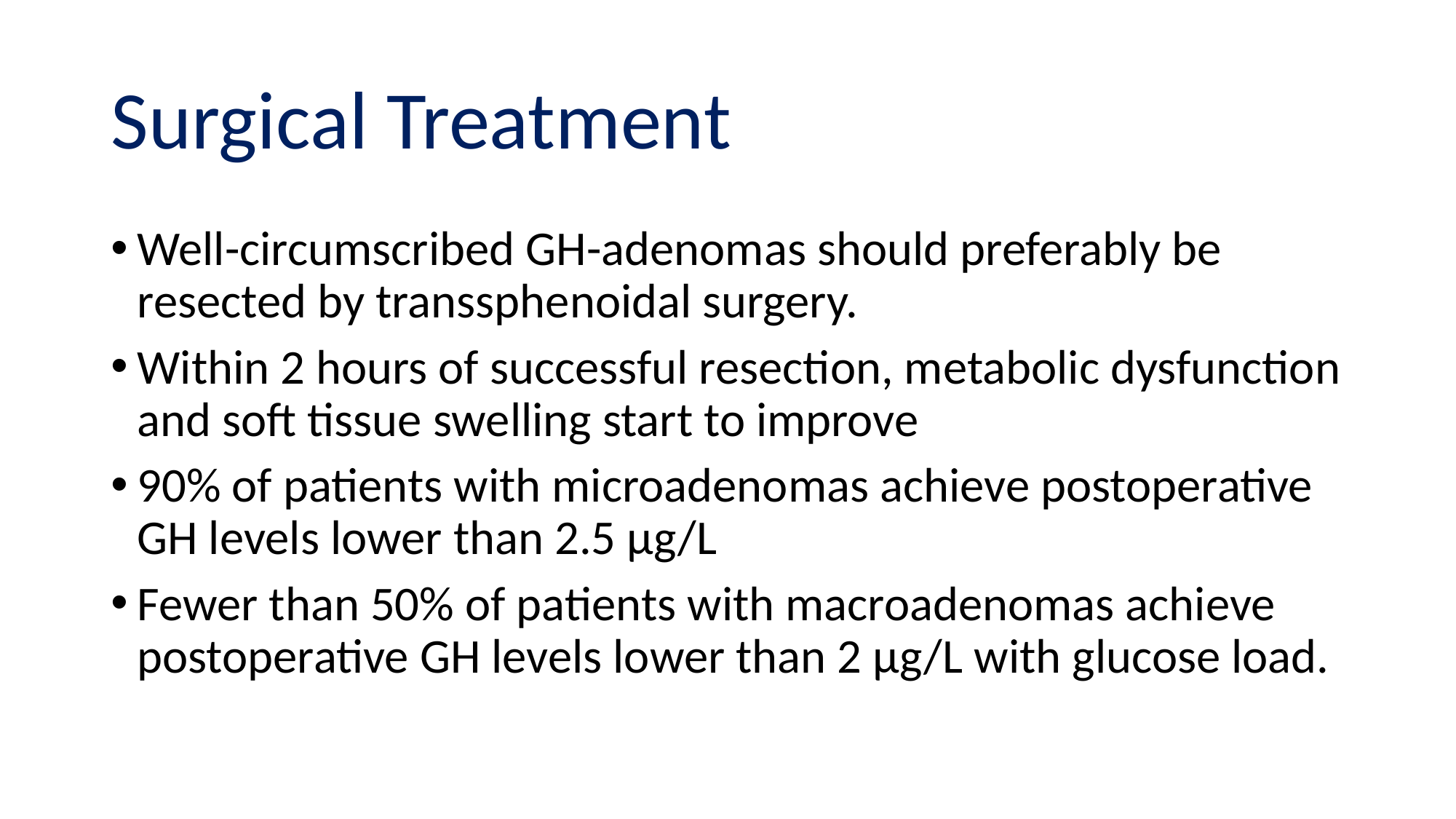

# Surgical Treatment
Well-circumscribed GH-adenomas should preferably be resected by transsphenoidal surgery.
Within 2 hours of successful resection, metabolic dysfunction and soft tissue swelling start to improve
90% of patients with microadenomas achieve postoperative GH levels lower than 2.5 μg/L
Fewer than 50% of patients with macroadenomas achieve postoperative GH levels lower than 2 μg/L with glucose load.